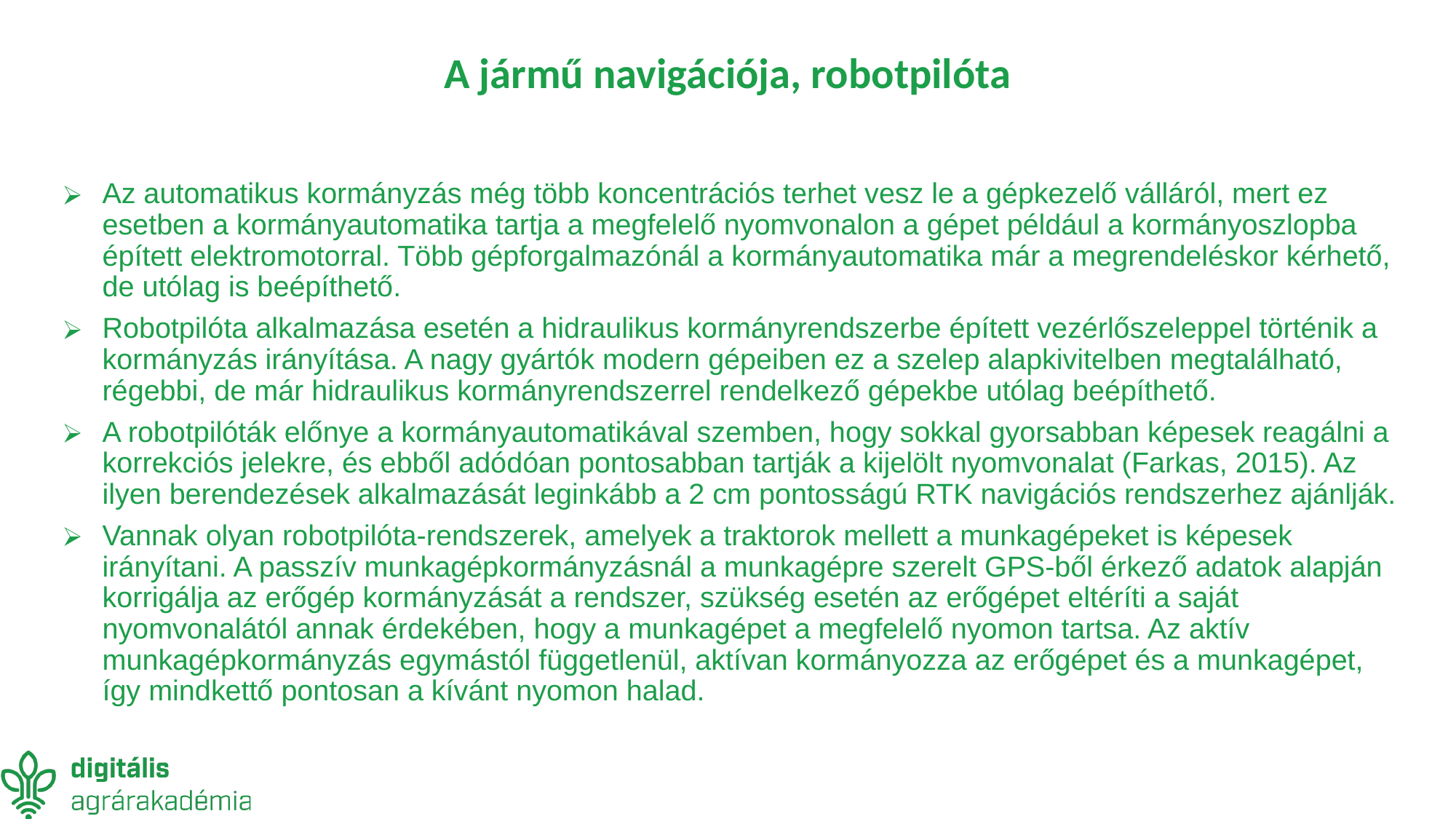

# A jármű navigációja, robotpilóta
Az automatikus kormányzás még több koncentrációs terhet vesz le a gépkezelő válláról, mert ez esetben a kormányautomatika tartja a megfelelő nyomvonalon a gépet például a kormányoszlopba épített elektromotorral. Több gépforgalmazónál a kormányautomatika már a megrendeléskor kérhető, de utólag is beépíthető.
Robotpilóta alkalmazása esetén a hidraulikus kormányrendszerbe épített vezérlőszeleppel történik a kormányzás irányítása. A nagy gyártók modern gépeiben ez a szelep alapkivitelben megtalálható, régebbi, de már hidraulikus kormányrendszerrel rendelkező gépekbe utólag beépíthető.
A robotpilóták előnye a kormányautomatikával szemben, hogy sokkal gyorsabban képesek reagálni a korrekciós jelekre, és ebből adódóan pontosabban tartják a kijelölt nyomvonalat (Farkas, 2015). Az ilyen berendezések alkalmazását leginkább a 2 cm pontosságú RTK navigációs rendszerhez ajánlják.
Vannak olyan robotpilóta-rendszerek, amelyek a traktorok mellett a munkagépeket is képesek irányítani. A passzív munkagépkormányzásnál a munkagépre szerelt GPS-ből érkező adatok alapján korrigálja az erőgép kormányzását a rendszer, szükség esetén az erőgépet eltéríti a saját nyomvonalától annak érdekében, hogy a munkagépet a megfelelő nyomon tartsa. Az aktív munkagépkormányzás egymástól függetlenül, aktívan kormányozza az erőgépet és a munkagépet, így mindkettő pontosan a kívánt nyomon halad.